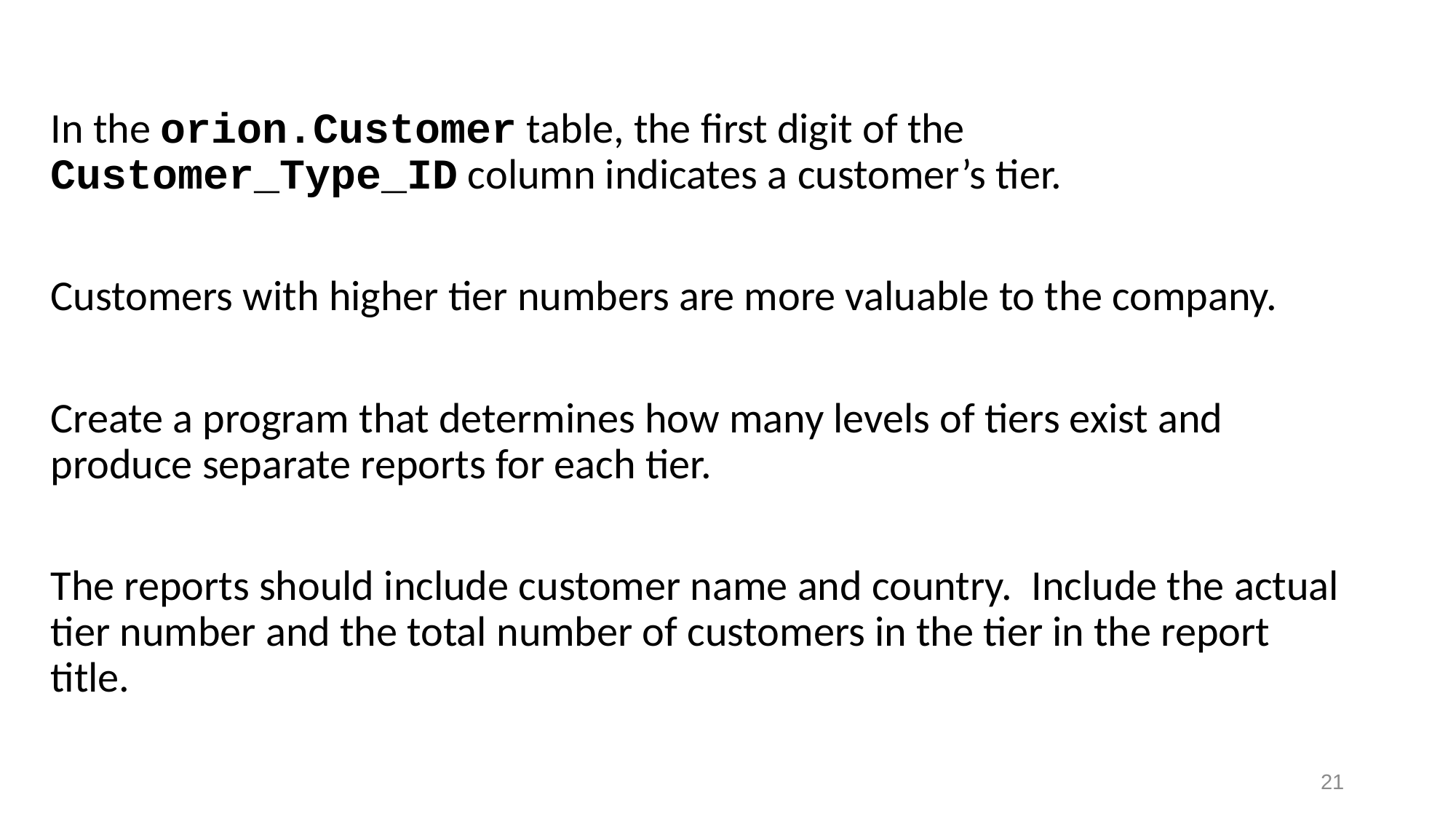

In the orion.Customer table, the first digit of the Customer_Type_ID column indicates a customer’s tier.

Customers with higher tier numbers are more valuable to the company.

Create a program that determines how many levels of tiers exist and produce separate reports for each tier.

The reports should include customer name and country.  Include the actual tier number and the total number of customers in the tier in the report title.
21